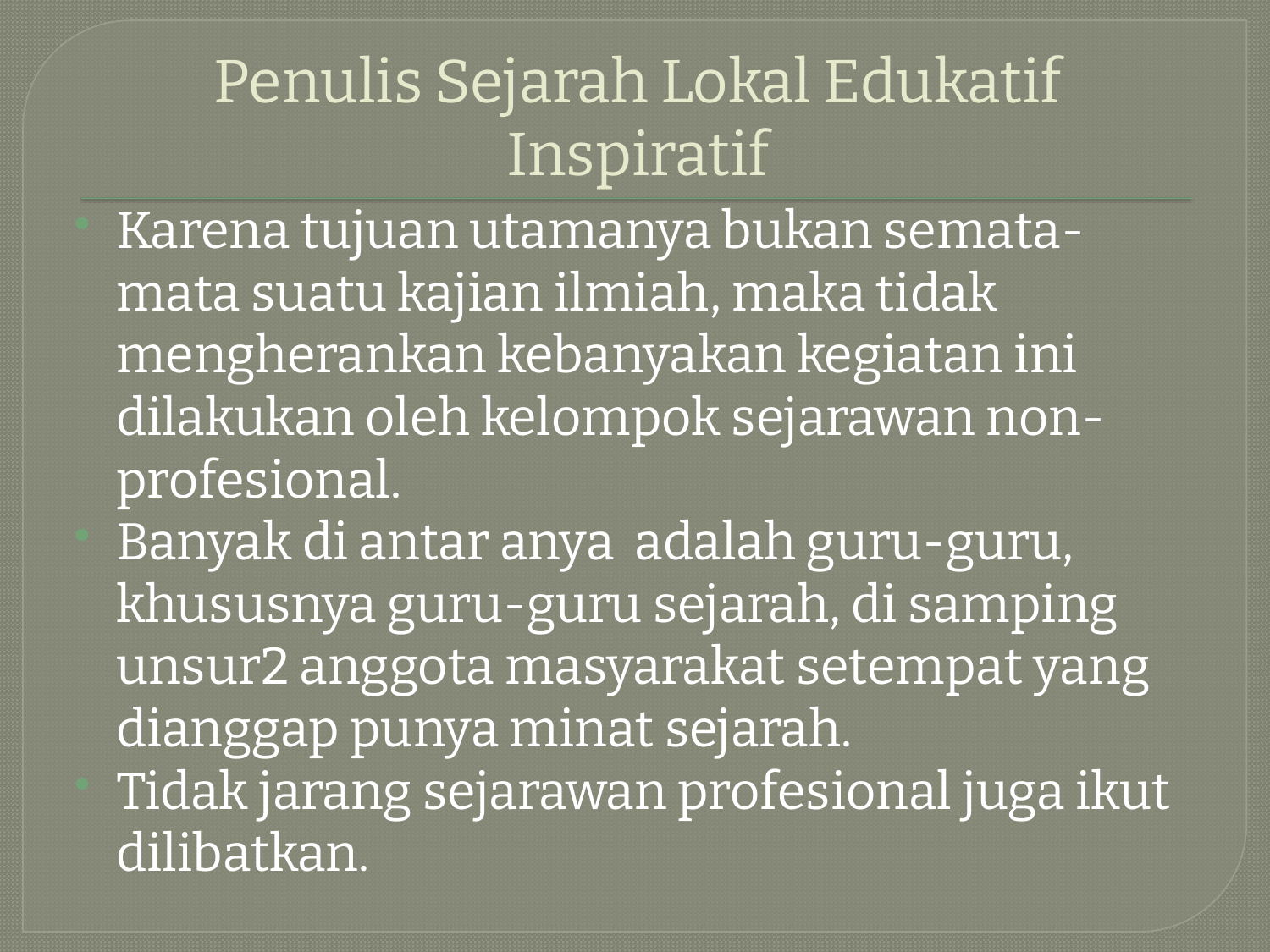

# Penulis Sejarah Lokal Edukatif Inspiratif
Karena tujuan utamanya bukan semata-mata suatu kajian ilmiah, maka tidak mengherankan kebanyakan kegiatan ini dilakukan oleh kelompok sejarawan non-profesional.
Banyak di antar anya  adalah guru-guru, khususnya guru-guru sejarah, di samping unsur2 anggota masyarakat setempat yang dianggap punya minat sejarah.
Tidak jarang sejarawan profesional juga ikut dilibatkan.